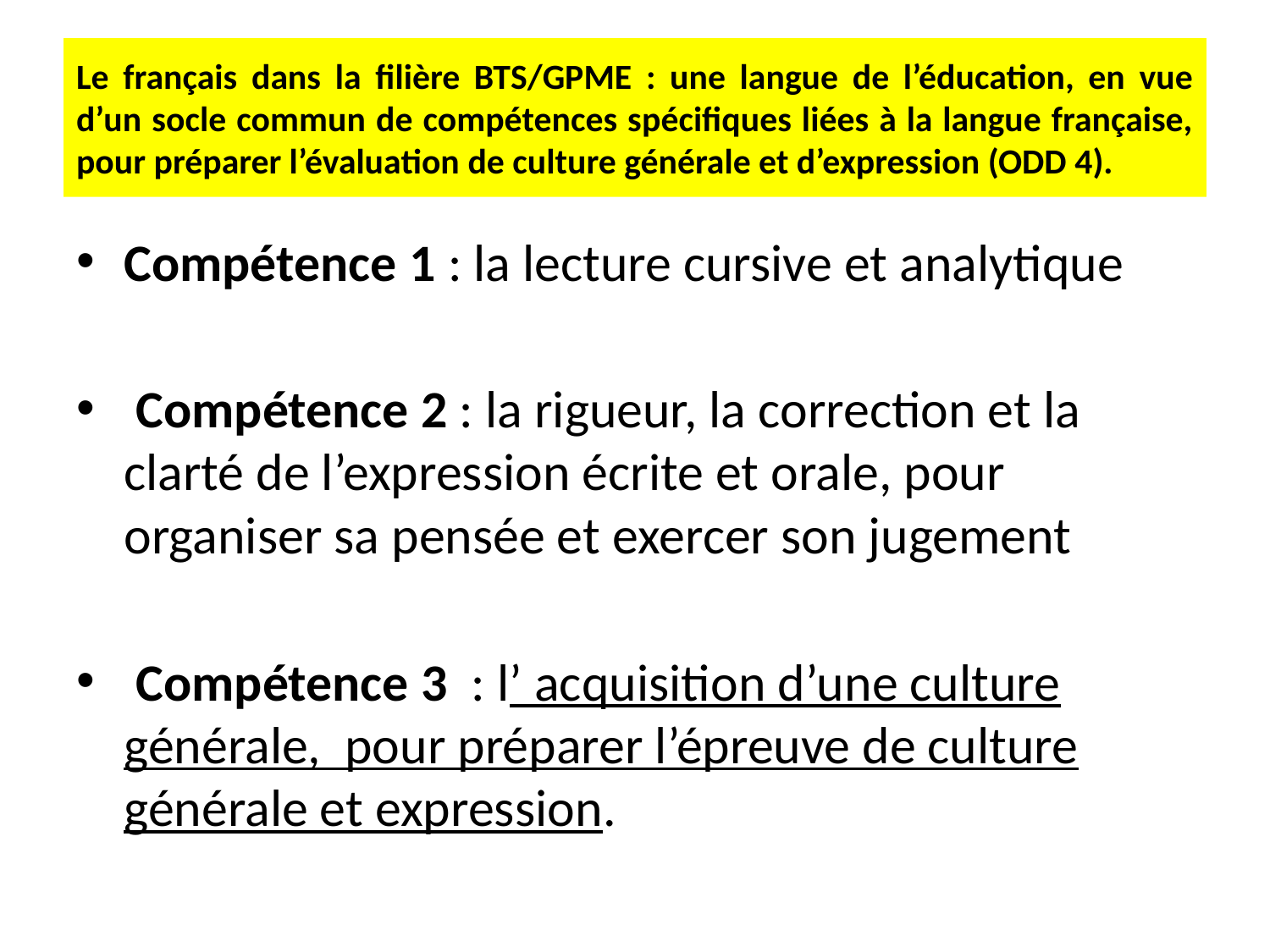

# Le français dans la filière BTS/GPME : une langue de l’éducation, en vue d’un socle commun de compétences spécifiques liées à la langue française, pour préparer l’évaluation de culture générale et d’expression (ODD 4).
Compétence 1 : la lecture cursive et analytique

 Compétence 2 : la rigueur, la correction et la clarté de l’expression écrite et orale, pour organiser sa pensée et exercer son jugement

 Compétence 3  : l’ acquisition d’une culture générale,  pour préparer l’épreuve de culture générale et expression.